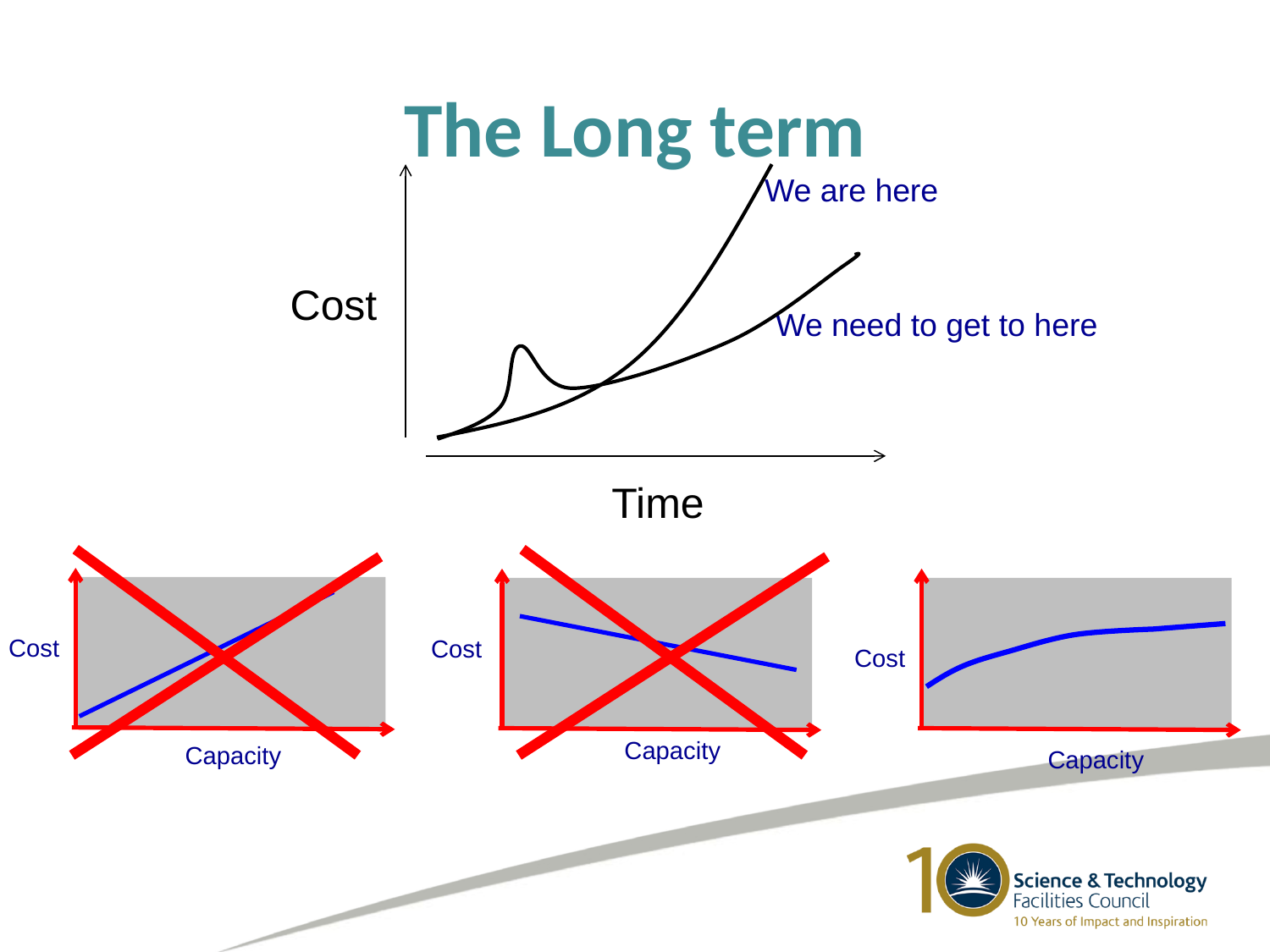

# The Long term

We are here

Cost
We need to get to here
Time

Cost
Cost
Cost

Capacity
Capacity
Capacity